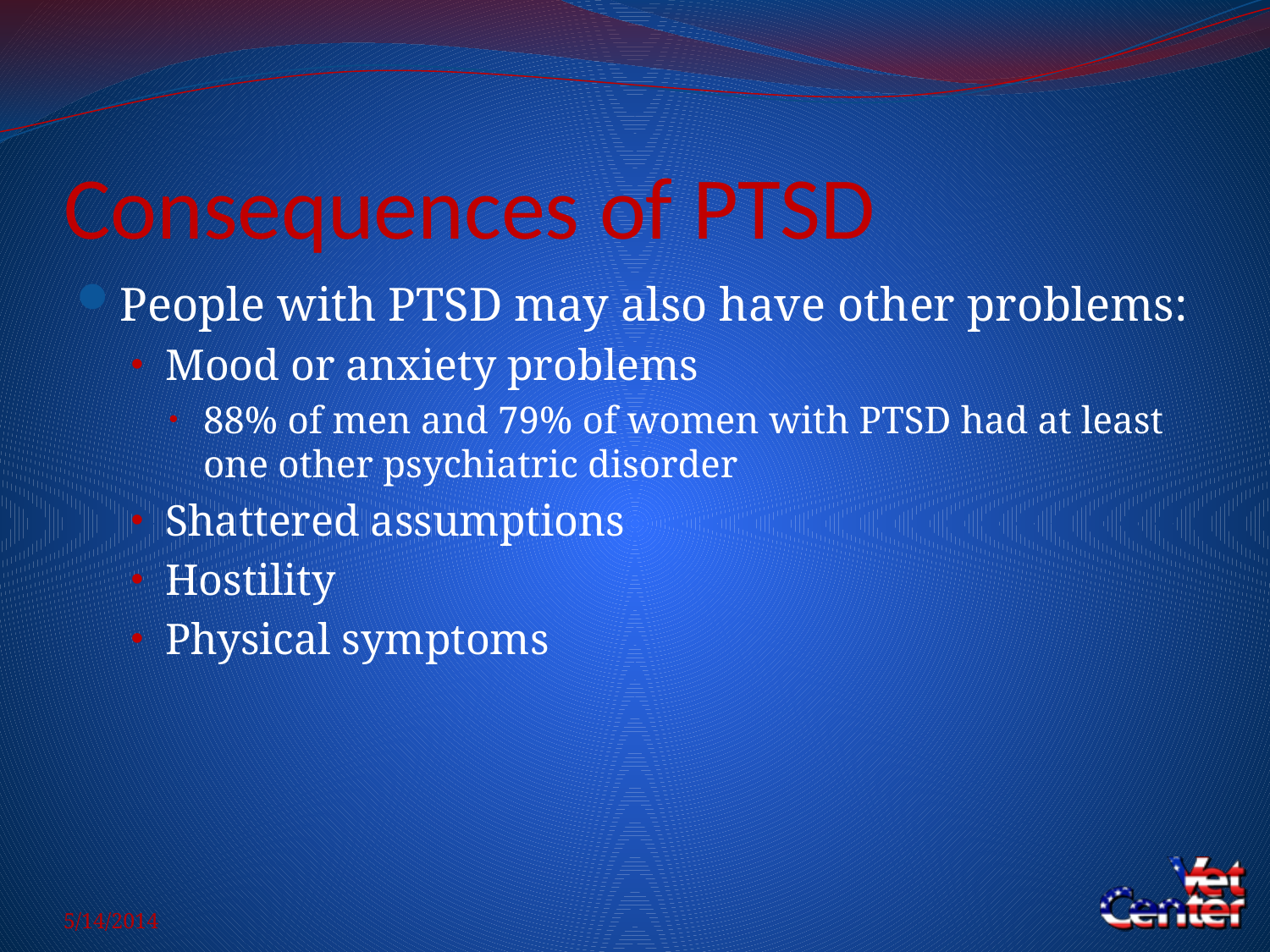

# Consequences of PTSD
People with PTSD may also have other problems:
Mood or anxiety problems
88% of men and 79% of women with PTSD had at least one other psychiatric disorder
Shattered assumptions
Hostility
Physical symptoms

5/14/2014